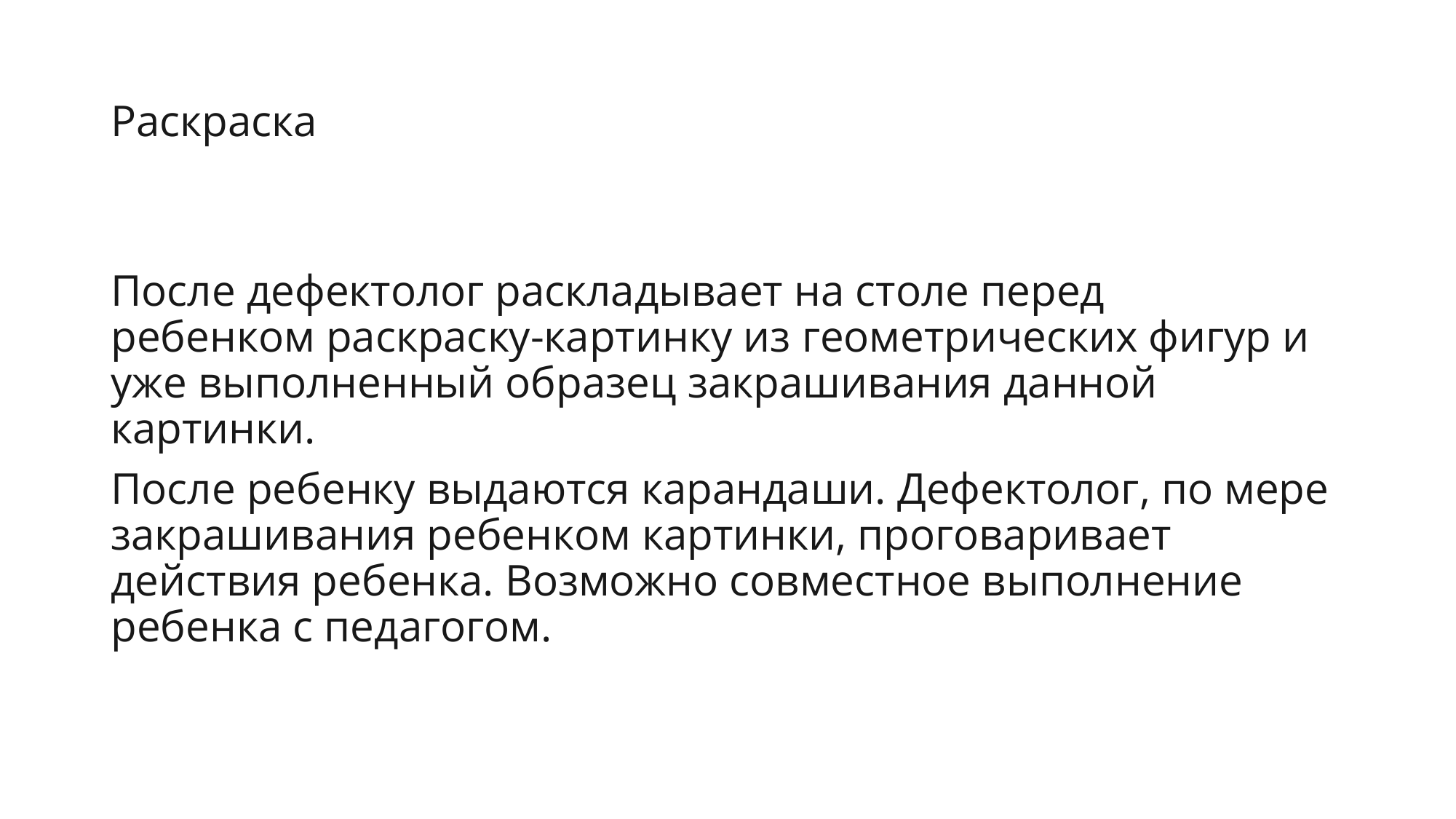

# Раскраска
После дефектолог раскладывает на столе перед ребенком раскраску-картинку из геометрических фигур и уже выполненный образец закрашивания данной картинки.
После ребенку выдаются карандаши. Дефектолог, по мере закрашивания ребенком картинки, проговаривает действия ребенка. Возможно совместное выполнение ребенка с педагогом.